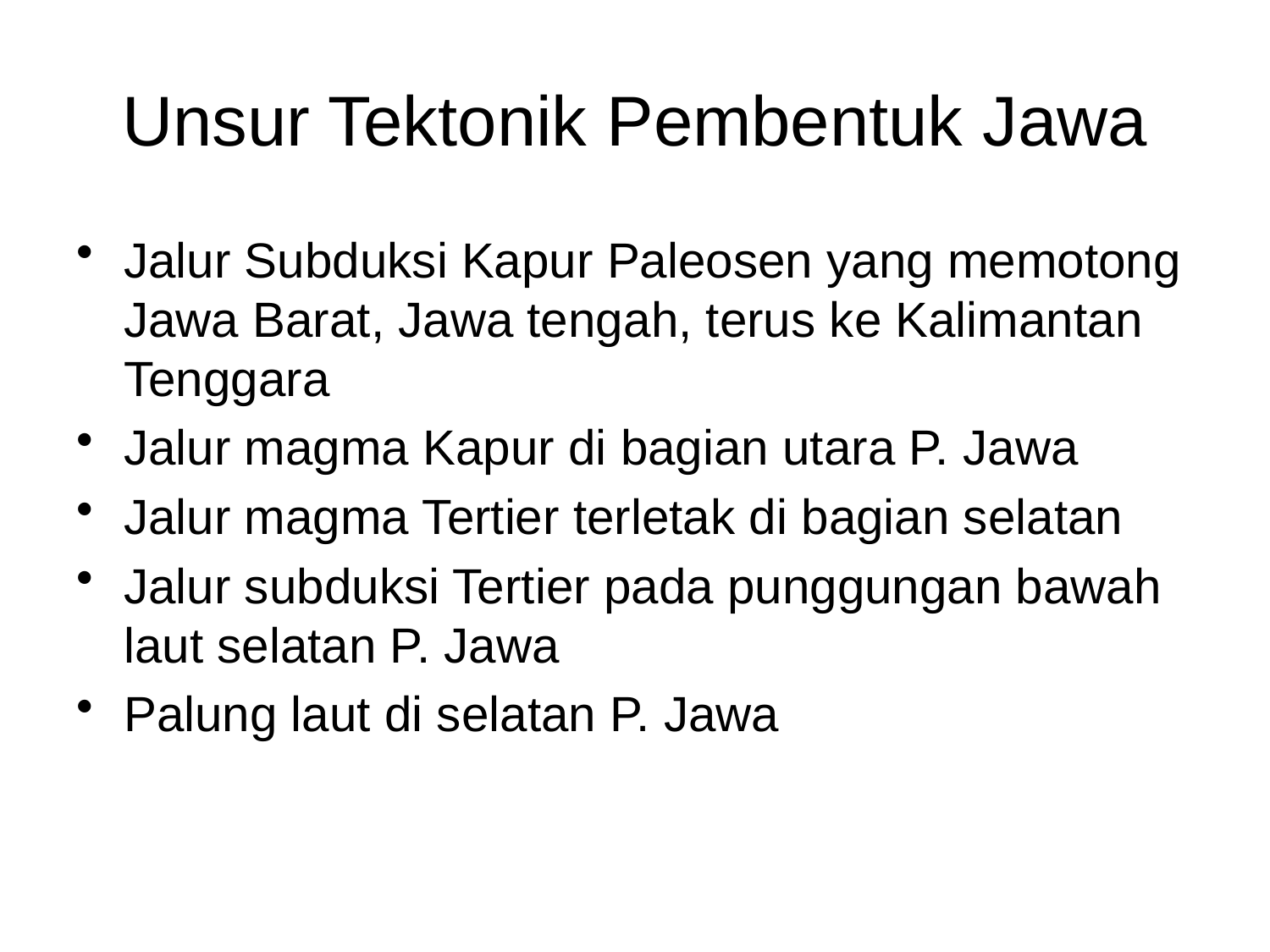

# Unsur Tektonik Pembentuk Jawa
Jalur Subduksi Kapur Paleosen yang memotong Jawa Barat, Jawa tengah, terus ke Kalimantan Tenggara
Jalur magma Kapur di bagian utara P. Jawa
Jalur magma Tertier terletak di bagian selatan
Jalur subduksi Tertier pada punggungan bawah laut selatan P. Jawa
Palung laut di selatan P. Jawa